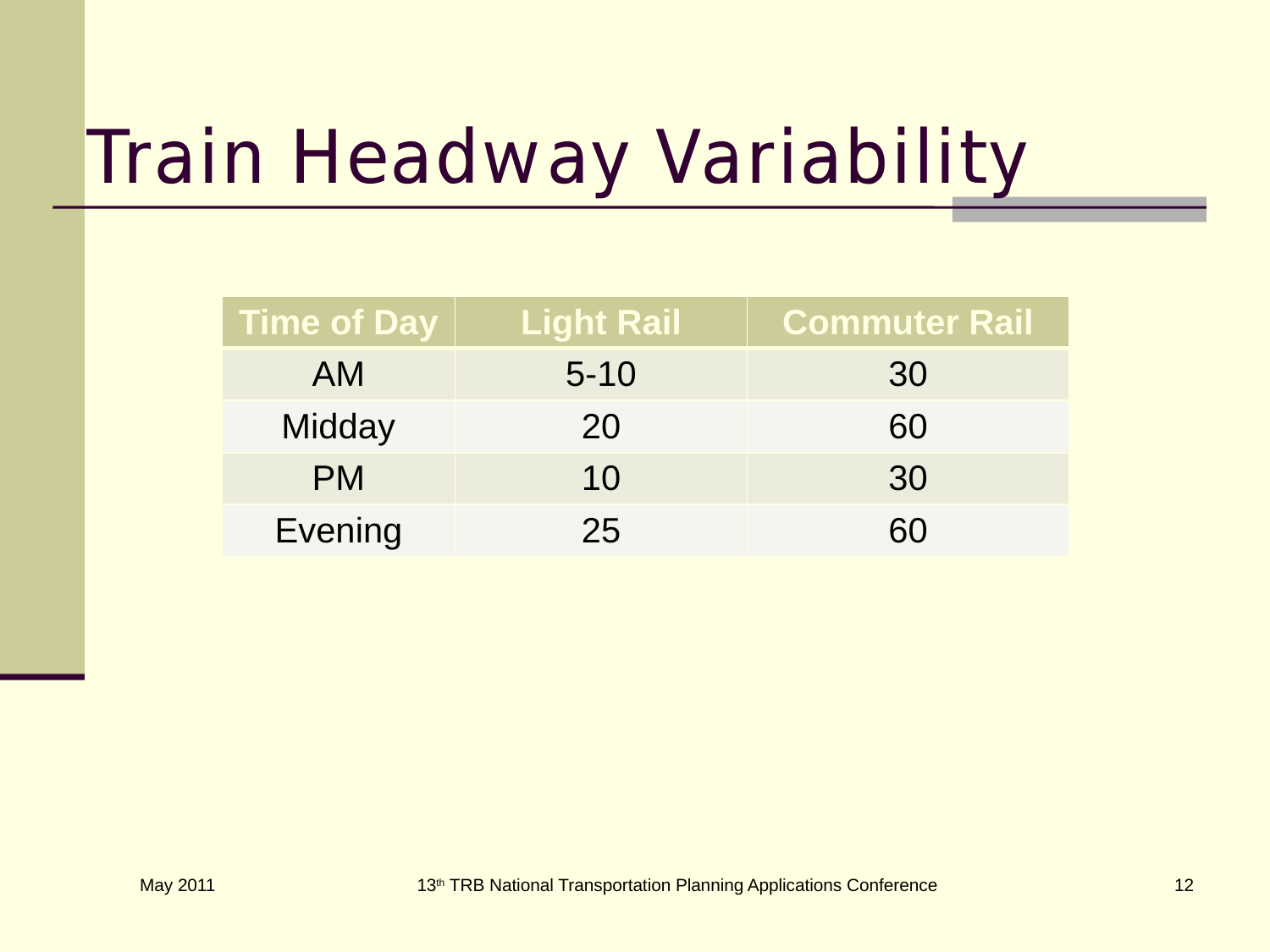

# Train Headway Variability

| Time of Day | Light Rail | Commuter Rail |
| --- | --- | --- |
| AM | 5-10 | 30 |
| Midday | 20 | 60 |
| PM | 10 | 30 |
| Evening | 25 | 60 |
13th TRB National Transportation Planning Applications Conference
12
May 2011